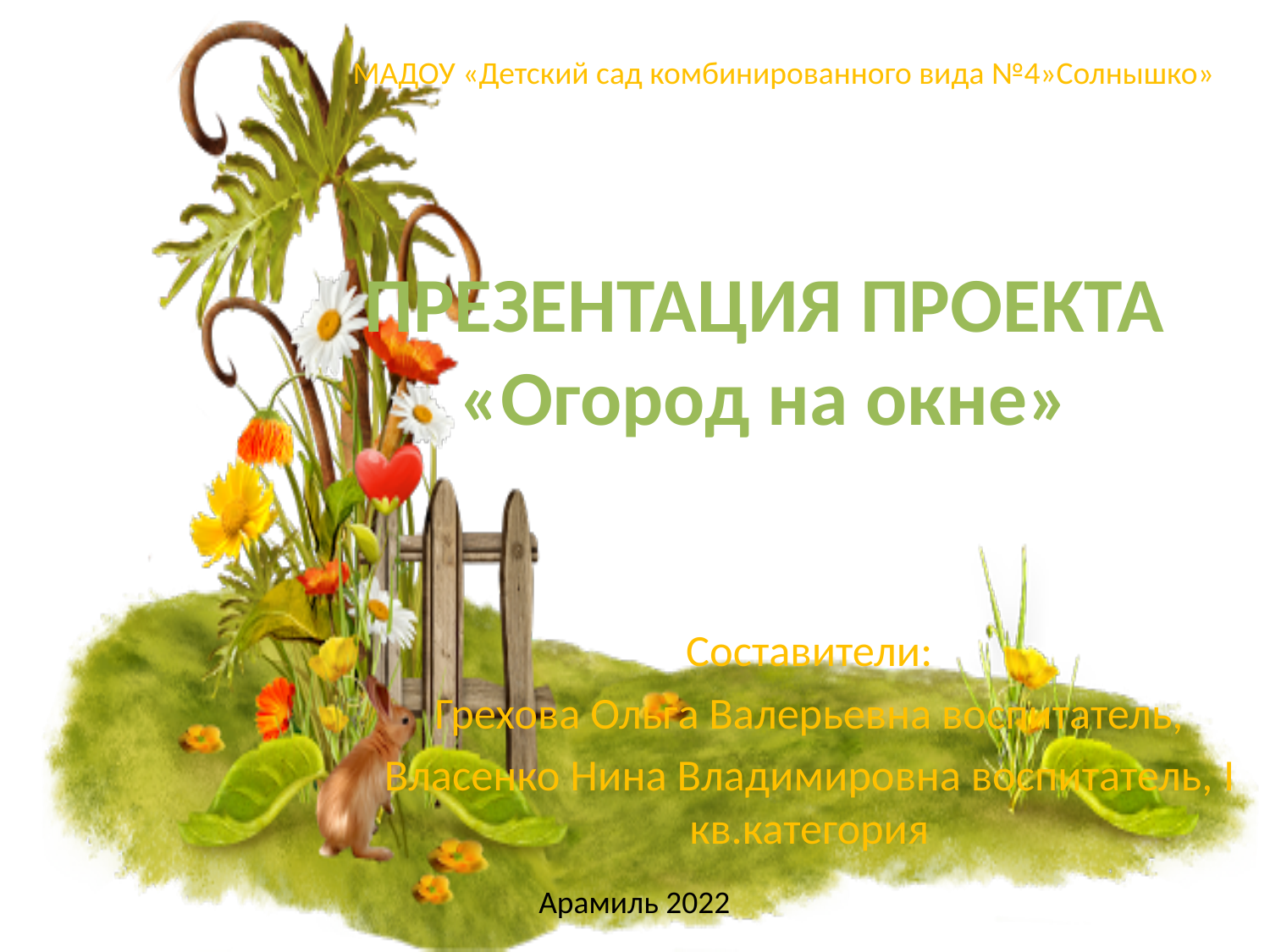

МАДОУ «Детский сад комбинированного вида №4»Солнышко»
# ПРЕЗЕНТАЦИЯ ПРОЕКТА «Огород на окне»
Составители:
Грехова Ольга Валерьевна воспитатель,
Власенко Нина Владимировна воспитатель, I кв.категория
Арамиль 2022